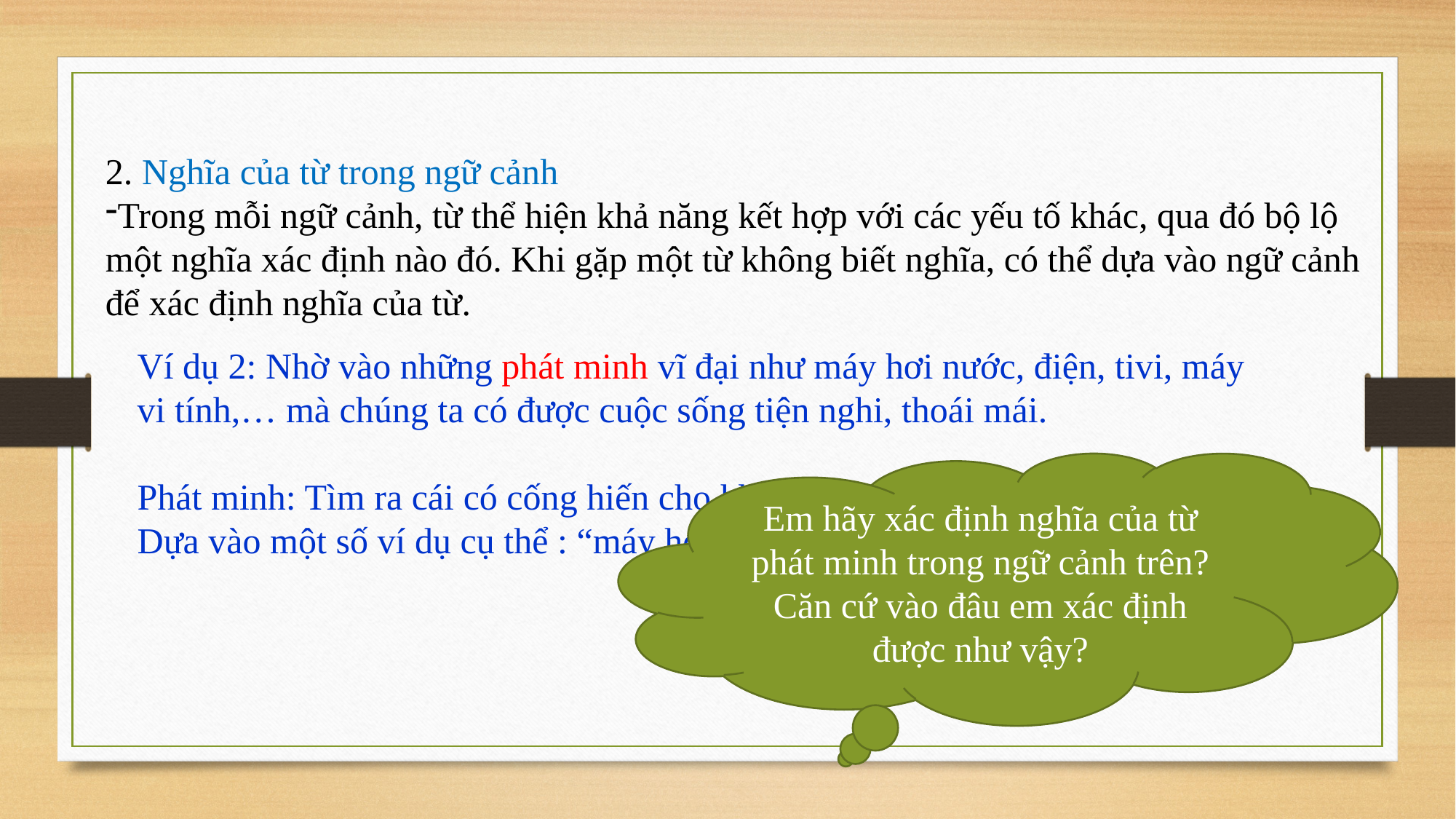

2. Nghĩa của từ trong ngữ cảnh
Trong mỗi ngữ cảnh, từ thể hiện khả năng kết hợp với các yếu tố khác, qua đó bộ lộ một nghĩa xác định nào đó. Khi gặp một từ không biết nghĩa, có thể dựa vào ngữ cảnh để xác định nghĩa của từ.
Ví dụ 2: Nhờ vào những phát minh vĩ đại như máy hơi nước, điện, tivi, máy vi tính,… mà chúng ta có được cuộc sống tiện nghi, thoái mái.

Phát minh: Tìm ra cái có cống hiến cho khoa học và loài người.
Dựa vào một số ví dụ cụ thể : “máy hơi nước, điện, tivi, máy vi tính”
Em hãy xác định nghĩa của từ phát minh trong ngữ cảnh trên? Căn cứ vào đâu em xác định được như vậy?